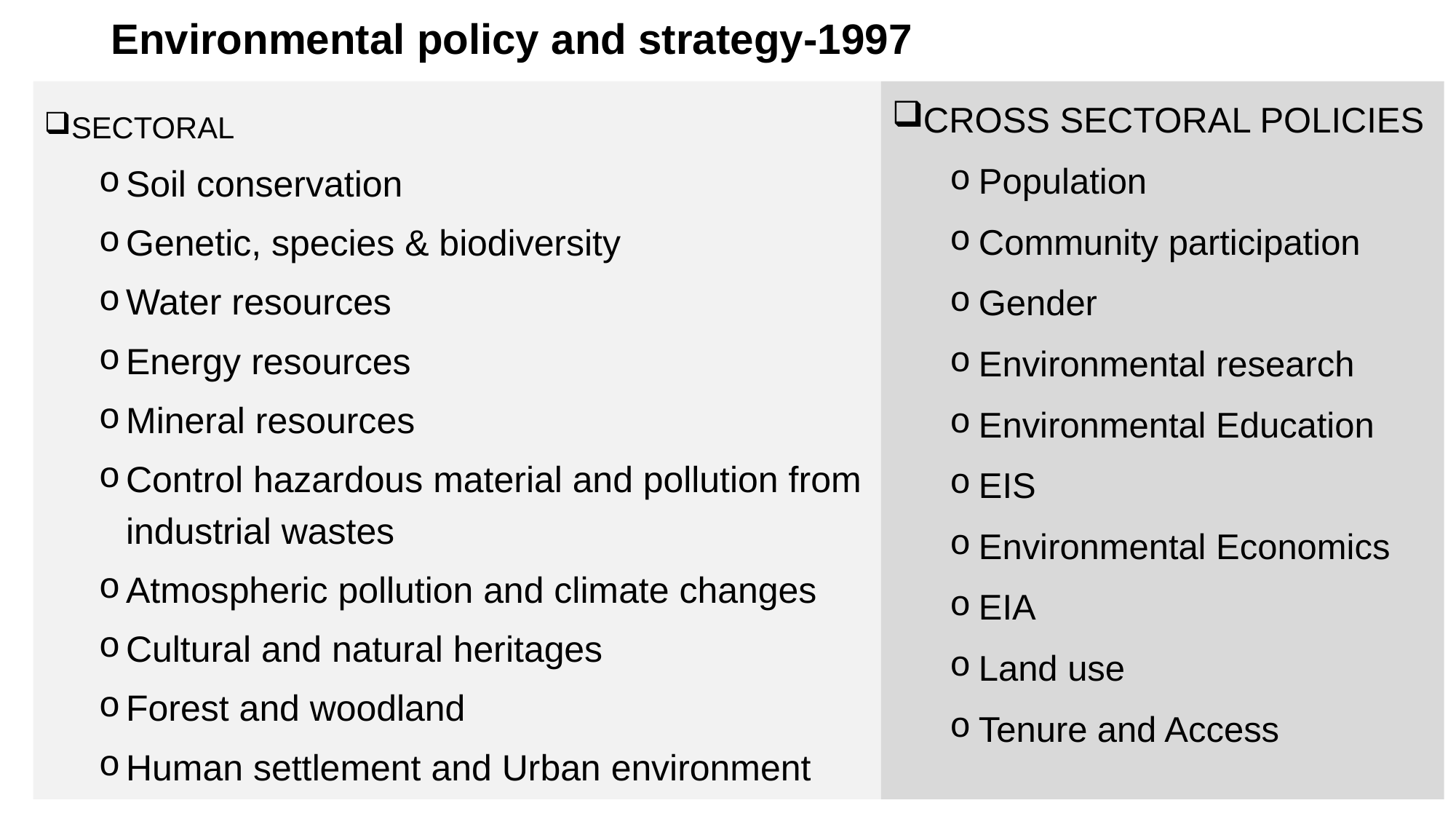

# Environmental policy and strategy-1997
CROSS SECTORAL POLICIES
Population
Community participation
Gender
Environmental research
Environmental Education
EIS
Environmental Economics
EIA
Land use
Tenure and Access

SECTORAL
Soil conservation
Genetic, species & biodiversity
Water resources
Energy resources
Mineral resources
Control hazardous material and pollution from industrial wastes
Atmospheric pollution and climate changes
Cultural and natural heritages
Forest and woodland
Human settlement and Urban environment